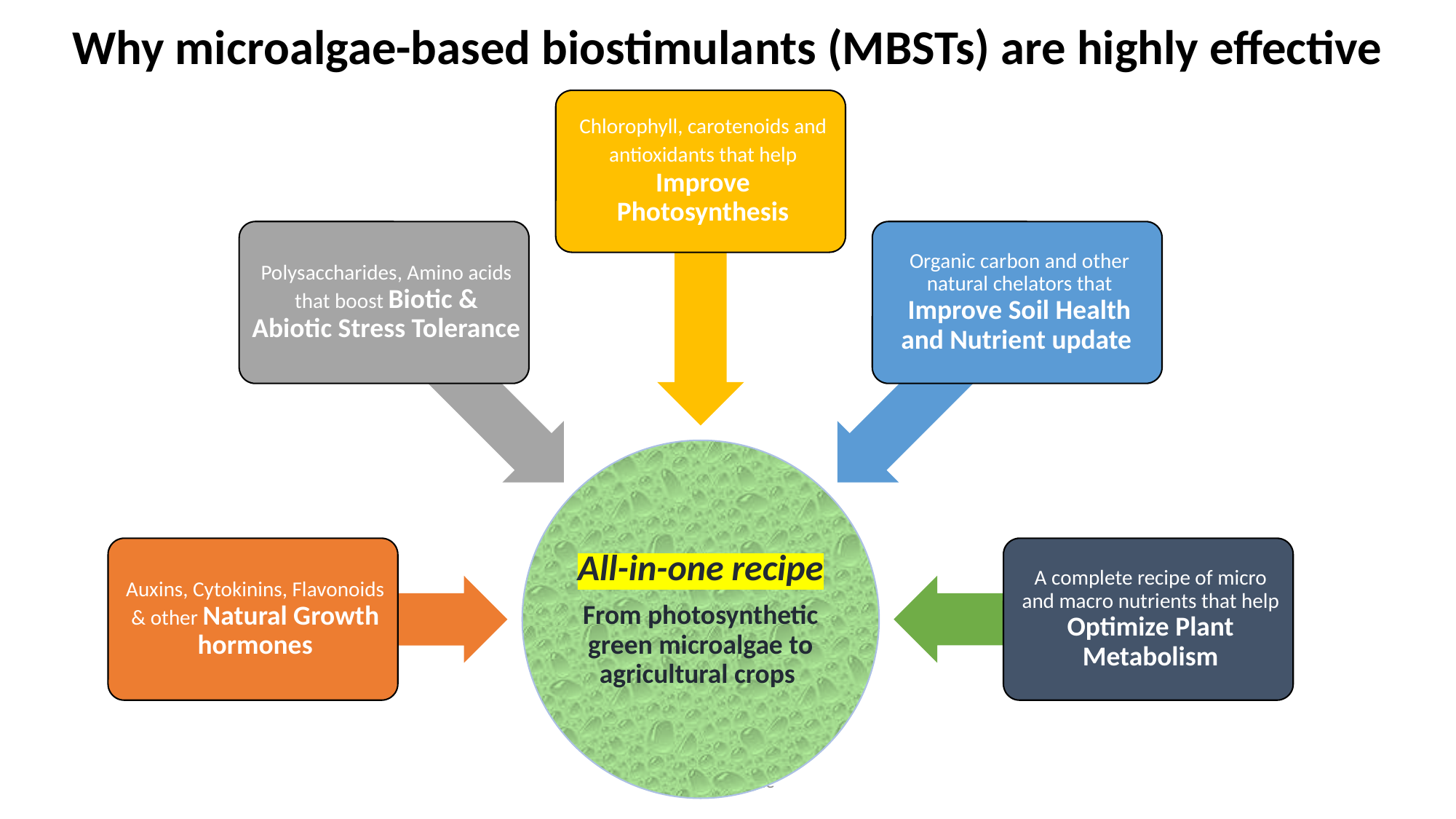

# Why microalgae-based biostimulants (MBSTs) are highly effective
All-in-one recipe
From photosynthetic green microalgae to agricultural crops
Auxins, Cytokinins, Flavonoids & other Natural Growth hormones
Polysaccharides, Amino acids that boost Biotic & Abiotic Stress Tolerance
Chlorophyll, carotenoids and antioxidants that help Improve Photosynthesis
Organic carbon and other natural chelators that Improve Soil Health and Nutrient update
A complete recipe of micro and macro nutrients that help Optimize Plant Metabolism
Environalgae